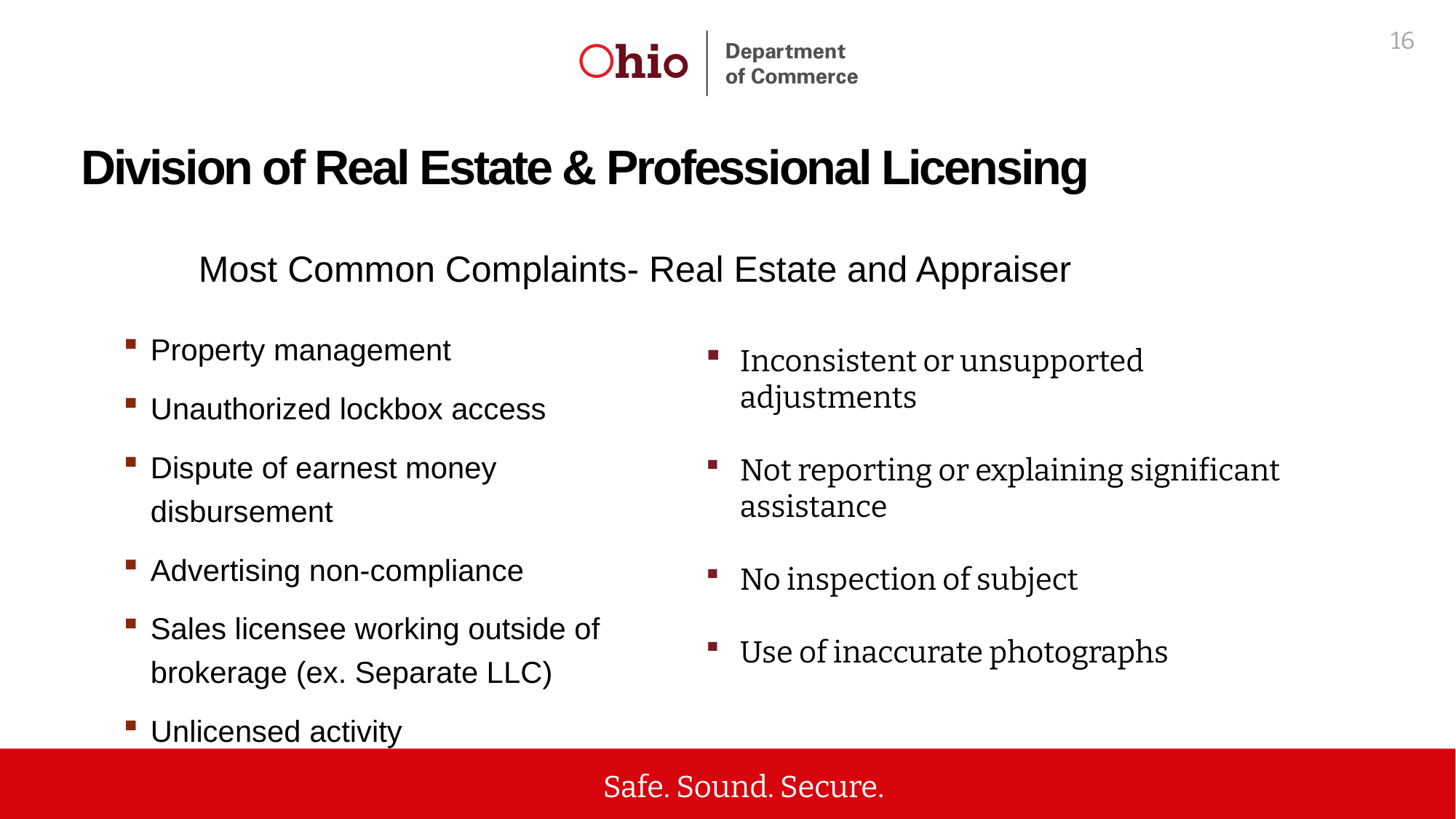

16
Division of Real Estate & Professional Licensing
Most Common Complaints- Real Estate and Appraiser
Property management
Unauthorized lockbox access
Dispute of earnest money disbursement
Advertising non-compliance
Sales licensee working outside of brokerage (ex. Separate LLC)
Unlicensed activity

Inconsistent or unsupported adjustments

Not reporting or explaining significant assistance

No inspection of subject

Use of inaccurate photographs